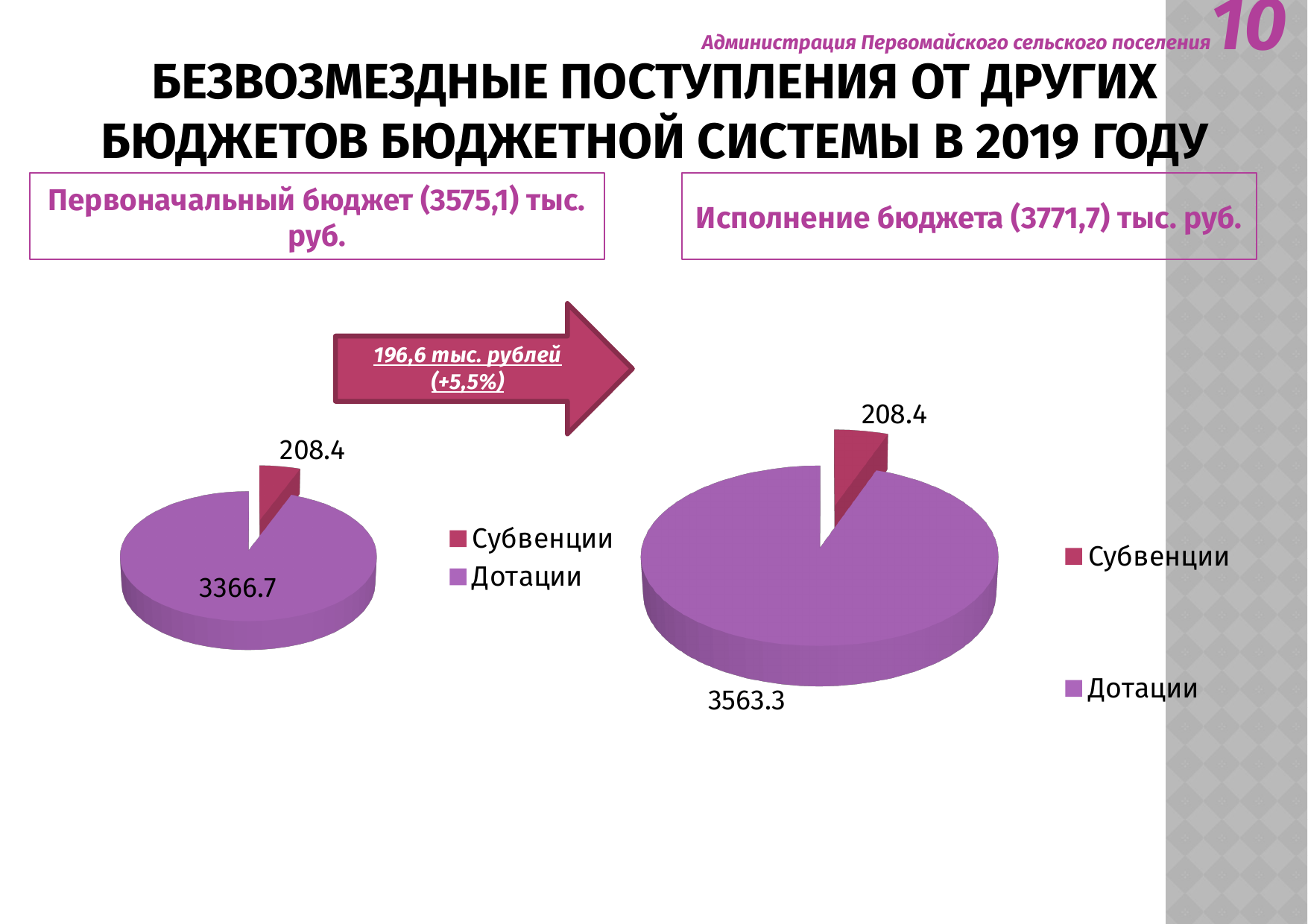

Администрация Первомайского сельского поселения10
# БЕЗВОЗМЕЗДНЫЕ ПОСТУПЛЕНИЯ ОТ ДРУГИХ БЮДЖЕТОВ БЮДЖЕТНОЙ СИСТЕМЫ В 2019 ГОДУ
Первоначальный бюджет (3575,1) тыс. руб.
Исполнение бюджета (3771,7) тыс. руб.

[unsupported chart]

[unsupported chart]